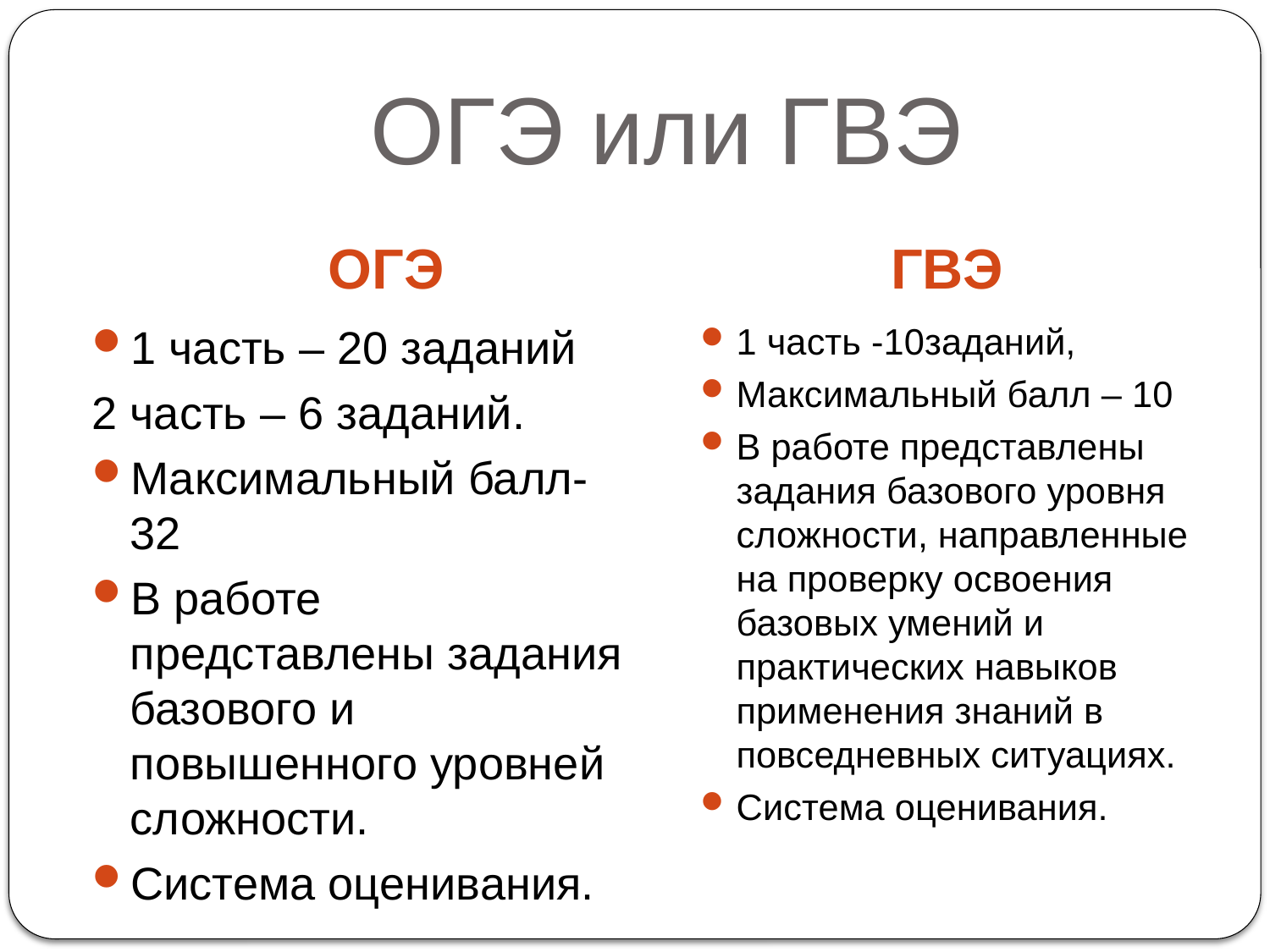

# ОГЭ или ГВЭ
ОГЭ
ГВЭ
1 часть – 20 заданий
2 часть – 6 заданий.
Максимальный балл-32
В работе представлены задания базового и повышенного уровней сложности.
Система оценивания.
1 часть -10заданий,
Максимальный балл – 10
В работе представлены задания базового уровня сложности, направленные на проверку освоения базовых умений и практических навыков применения знаний в повседневных ситуациях.
Система оценивания.